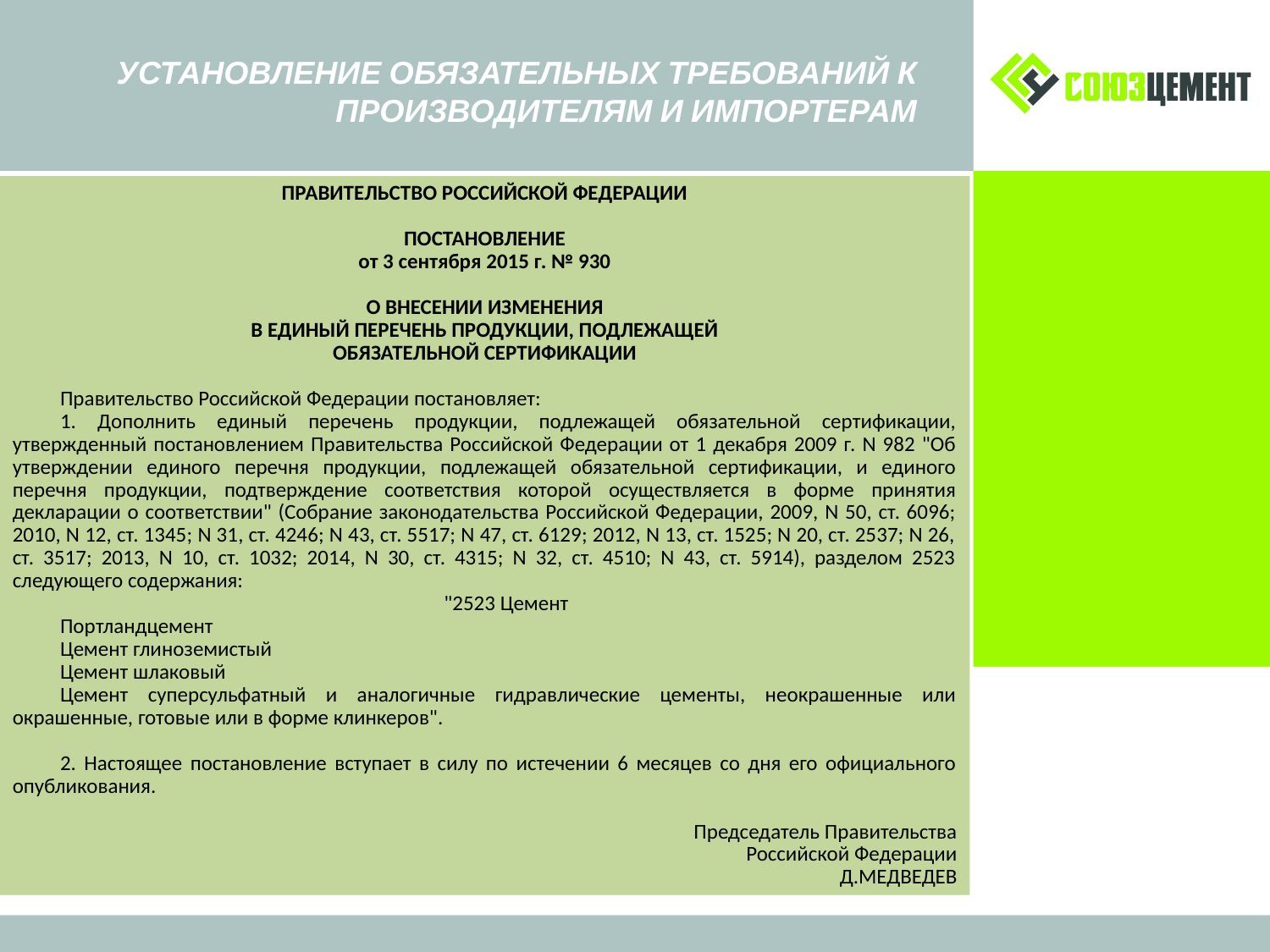

# УСТАНОВЛЕНИЕ ОБЯЗАТЕЛЬНЫХ ТРЕБОВАНИЙ К ПРОИЗВОДИТЕЛЯМ И ИМПОРТЕРАМ
ПРАВИТЕЛЬСТВО РОССИЙСКОЙ ФЕДЕРАЦИИ

ПОСТАНОВЛЕНИЕ
от 3 сентября 2015 г. № 930

О ВНЕСЕНИИ ИЗМЕНЕНИЯ
В ЕДИНЫЙ ПЕРЕЧЕНЬ ПРОДУКЦИИ, ПОДЛЕЖАЩЕЙ
ОБЯЗАТЕЛЬНОЙ СЕРТИФИКАЦИИ

Правительство Российской Федерации постановляет:
1. Дополнить единый перечень продукции, подлежащей обязательной сертификации, утвержденный постановлением Правительства Российской Федерации от 1 декабря 2009 г. N 982 "Об утверждении единого перечня продукции, подлежащей обязательной сертификации, и единого перечня продукции, подтверждение соответствия которой осуществляется в форме принятия декларации о соответствии" (Собрание законодательства Российской Федерации, 2009, N 50, ст. 6096; 2010, N 12, ст. 1345; N 31, ст. 4246; N 43, ст. 5517; N 47, ст. 6129; 2012, N 13, ст. 1525; N 20, ст. 2537; N 26, ст. 3517; 2013, N 10, ст. 1032; 2014, N 30, ст. 4315; N 32, ст. 4510; N 43, ст. 5914), разделом 2523 следующего содержания:
"2523 Цемент
Портландцемент
Цемент глиноземистый
Цемент шлаковый
Цемент суперсульфатный и аналогичные гидравлические цементы, неокрашенные или окрашенные, готовые или в форме клинкеров".

2. Настоящее постановление вступает в силу по истечении 6 месяцев со дня его официального опубликования.

Председатель Правительства
Российской Федерации
Д.МЕДВЕДЕВ